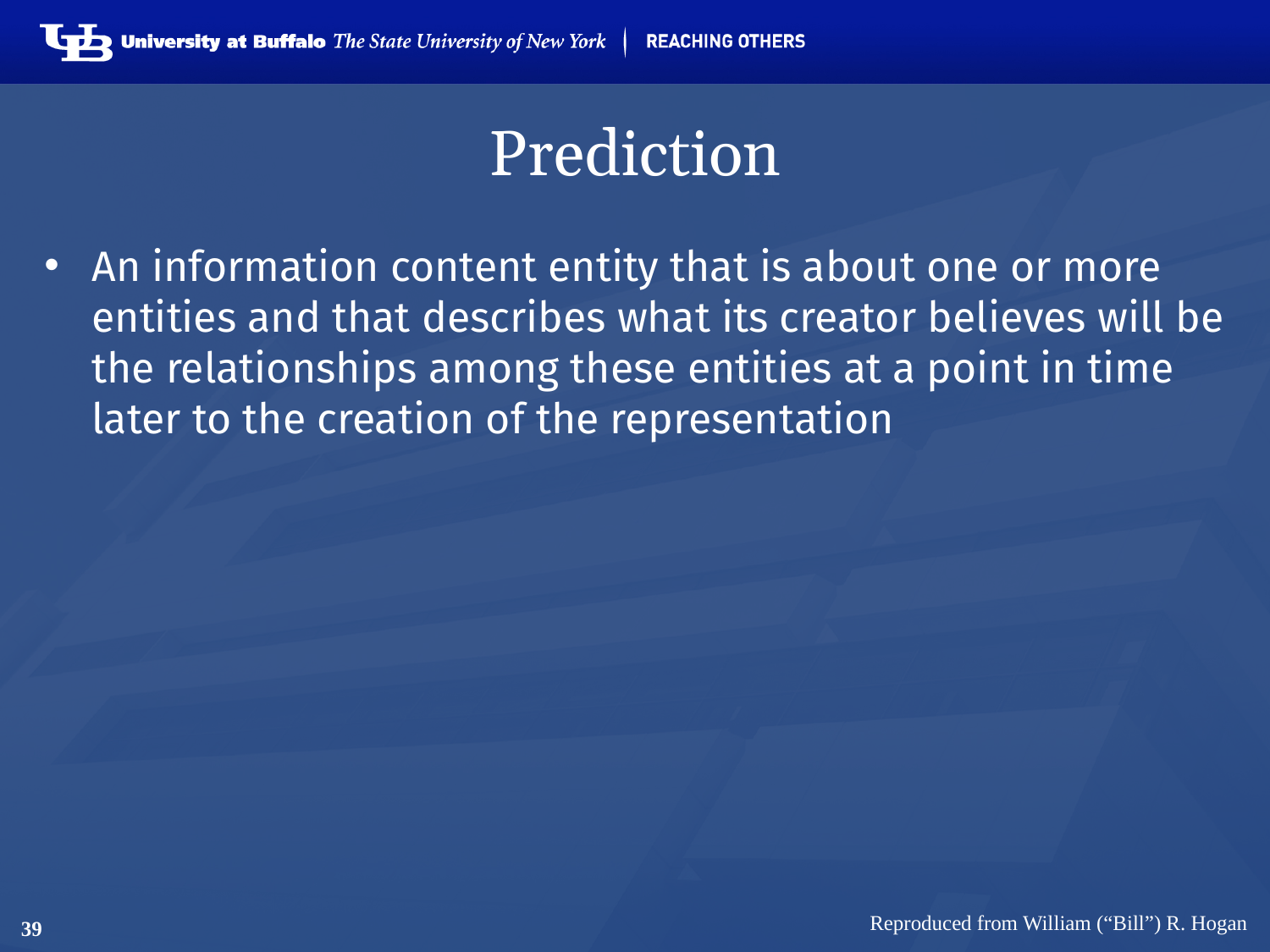

# Prediction
An information content entity that is about one or more entities and that describes what its creator believes will be the relationships among these entities at a point in time later to the creation of the representation
39
Reproduced from William (“Bill”) R. Hogan